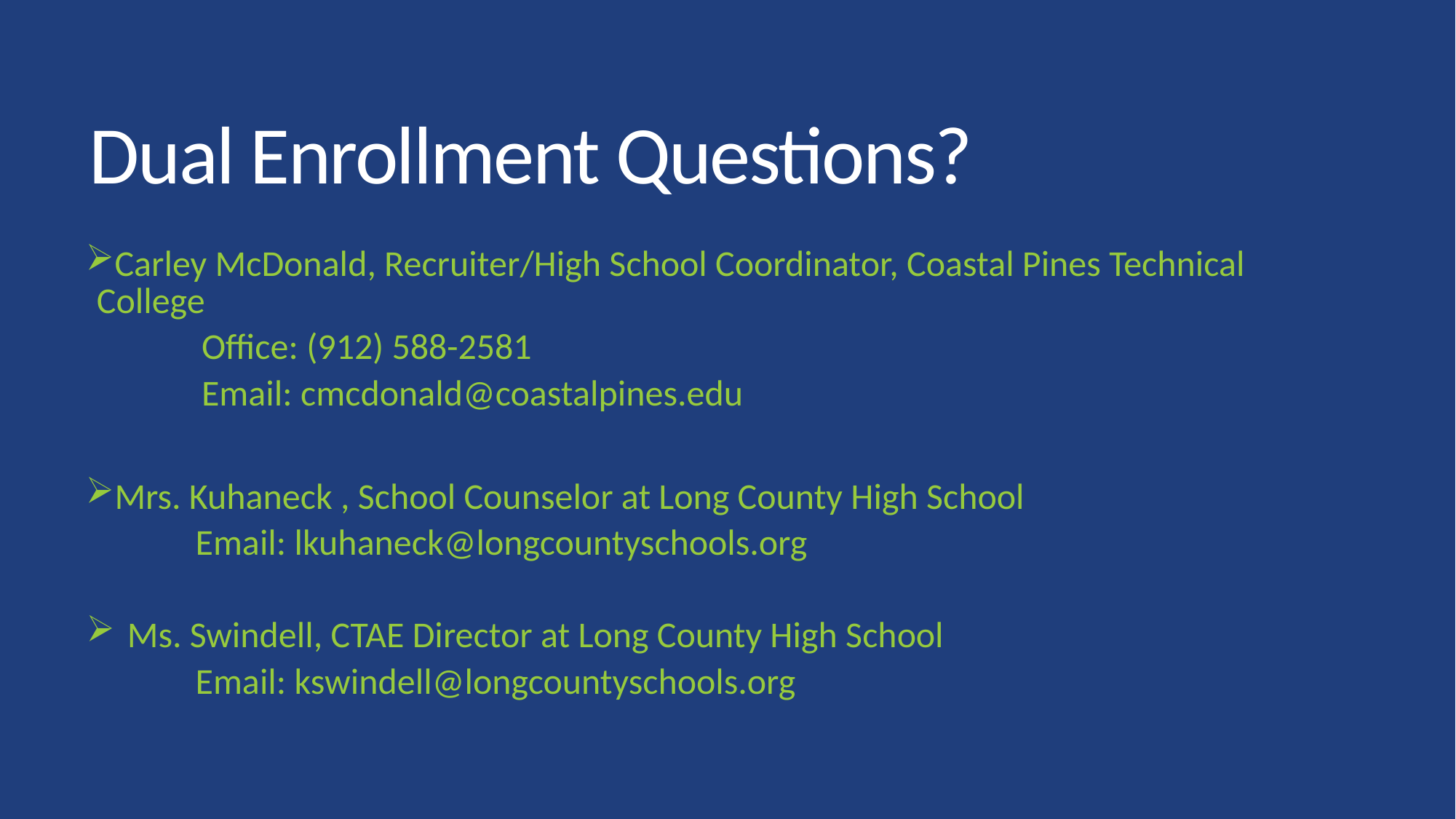

# Dual Enrollment Questions?
Carley McDonald, Recruiter/High School Coordinator, Coastal Pines Technical College
Office: (912) 588-2581
Email: cmcdonald@coastalpines.edu

Mrs. Kuhaneck , School Counselor at Long County High School
	Email: lkuhaneck@longcountyschools.org

Ms. Swindell, CTAE Director at Long County High School
	Email: kswindell@longcountyschools.org